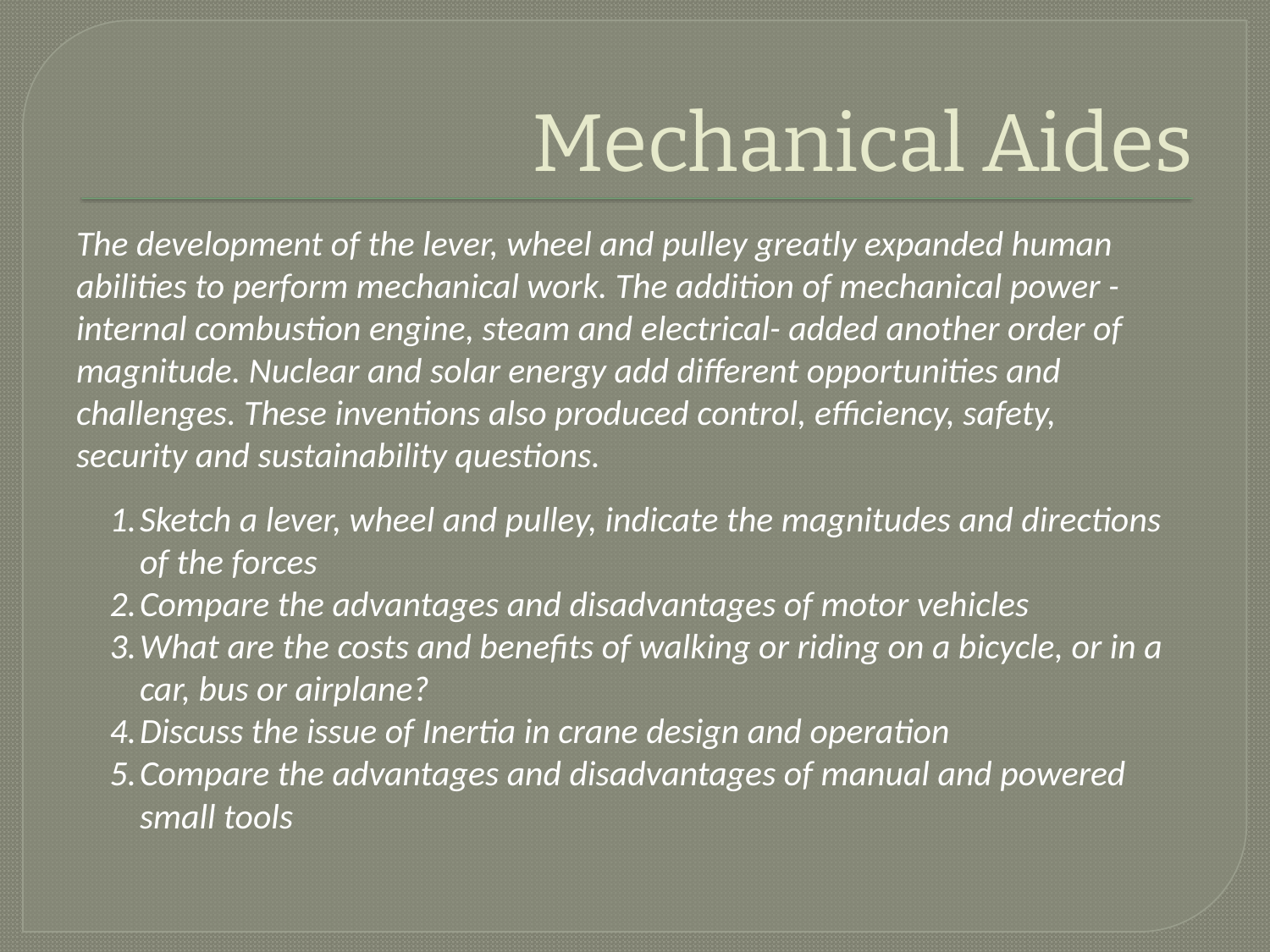

# Mechanical Aides
The development of the lever, wheel and pulley greatly expanded human abilities to perform mechanical work. The addition of mechanical power - internal combustion engine, steam and electrical- added another order of magnitude. Nuclear and solar energy add different opportunities and challenges. These inventions also produced control, efficiency, safety, security and sustainability questions.

Sketch a lever, wheel and pulley, indicate the magnitudes and directions of the forces
Compare the advantages and disadvantages of motor vehicles
What are the costs and benefits of walking or riding on a bicycle, or in a car, bus or airplane?
Discuss the issue of Inertia in crane design and operation
Compare the advantages and disadvantages of manual and powered small tools